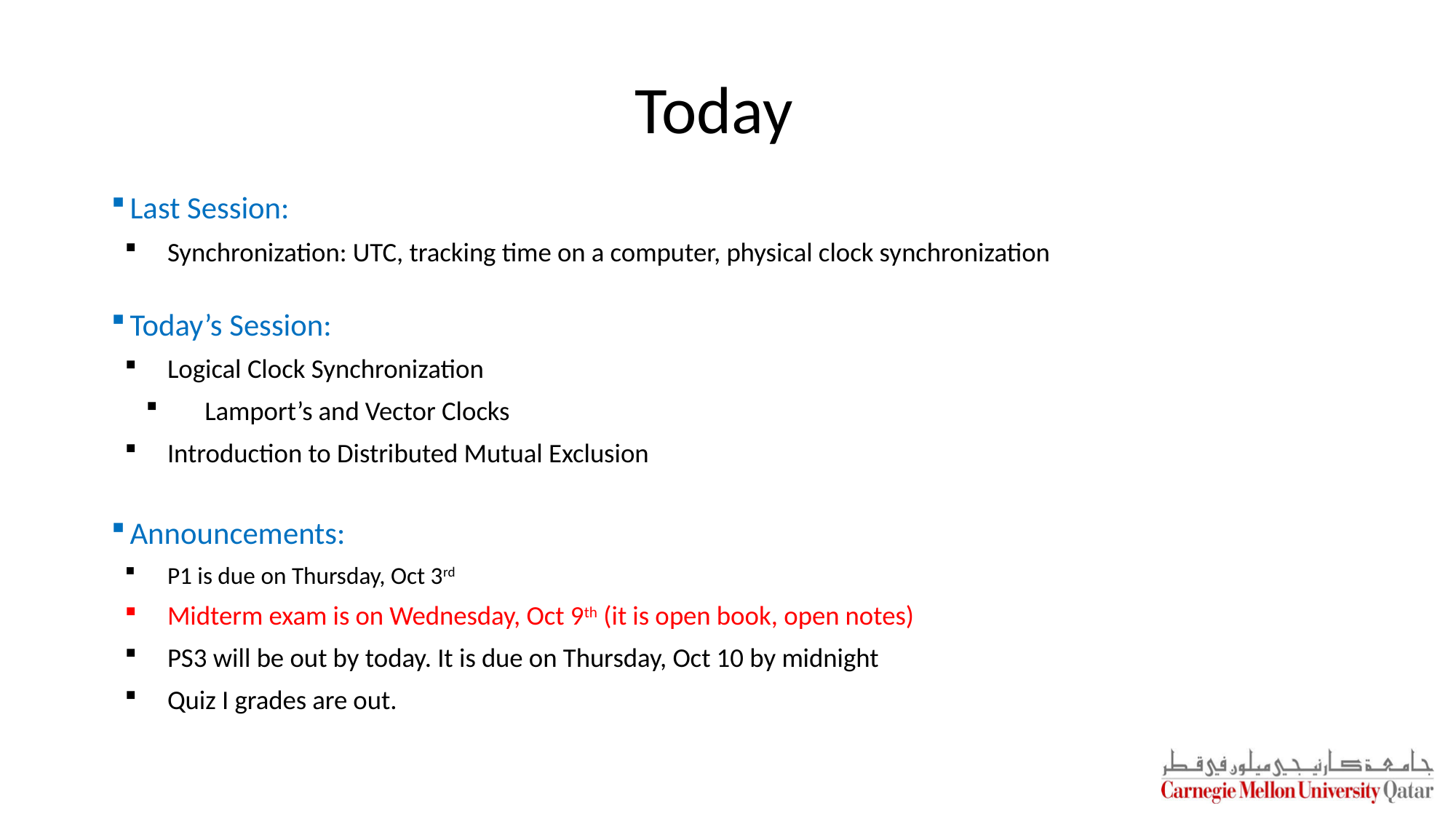

# Today
Last Session:
Synchronization: UTC, tracking time on a computer, physical clock synchronization

Today’s Session:
Logical Clock Synchronization
Lamport’s and Vector Clocks
Introduction to Distributed Mutual Exclusion

Announcements:
P1 is due on Thursday, Oct 3rd
Midterm exam is on Wednesday, Oct 9th (it is open book, open notes)
PS3 will be out by today. It is due on Thursday, Oct 10 by midnight
Quiz I grades are out.